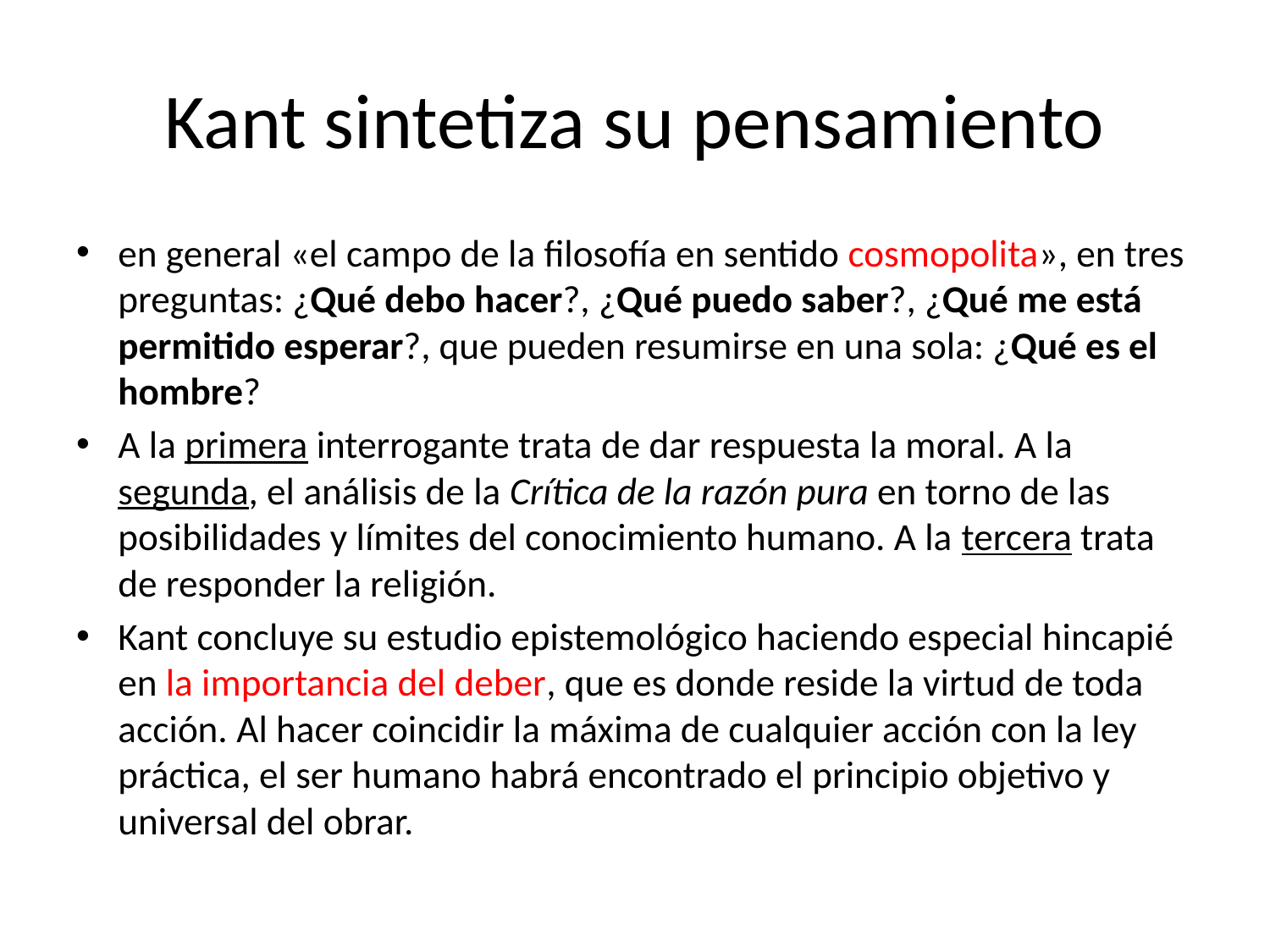

# Kant sintetiza su pensamiento
en general «el campo de la filosofía en sentido cosmopolita», en tres preguntas: ¿Qué debo hacer?, ¿Qué puedo saber?, ¿Qué me está permitido esperar?, que pueden resumirse en una sola: ¿Qué es el hombre?
A la primera interrogante trata de dar respuesta la moral. A la segunda, el análisis de la Crítica de la razón pura en torno de las posibilidades y límites del conocimiento humano. A la tercera trata de responder la religión.
Kant concluye su estudio epistemológico haciendo especial hincapié en la importancia del deber, que es donde reside la virtud de toda acción. Al hacer coincidir la máxima de cualquier acción con la ley práctica, el ser humano habrá encontrado el principio objetivo y universal del obrar.